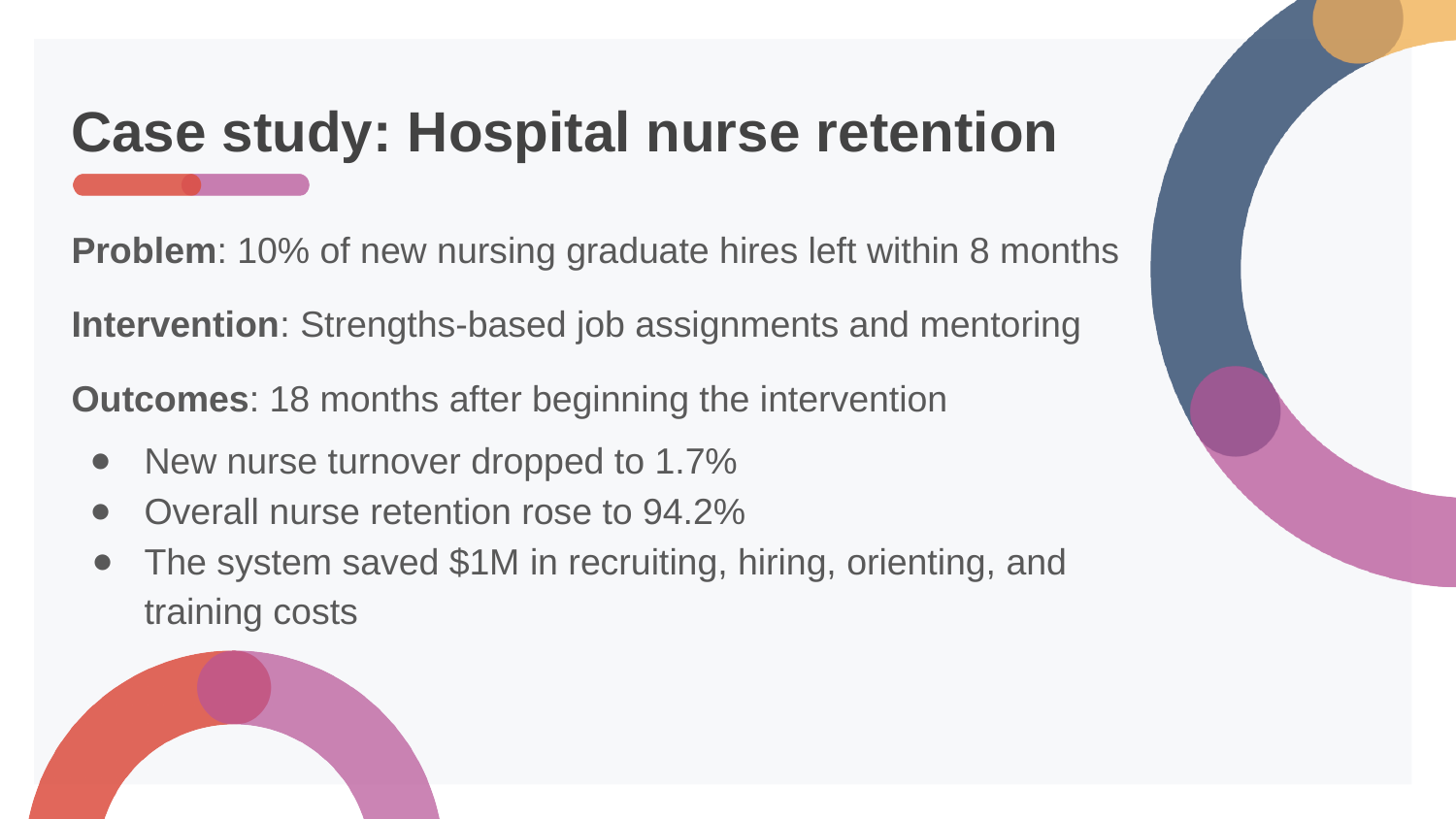

# Case study: Hospital nurse retention
Problem: 10% of new nursing graduate hires left within 8 months
Intervention: Strengths-based job assignments and mentoring
Outcomes: 18 months after beginning the intervention
New nurse turnover dropped to 1.7%
Overall nurse retention rose to 94.2%
The system saved $1M in recruiting, hiring, orienting, and training costs